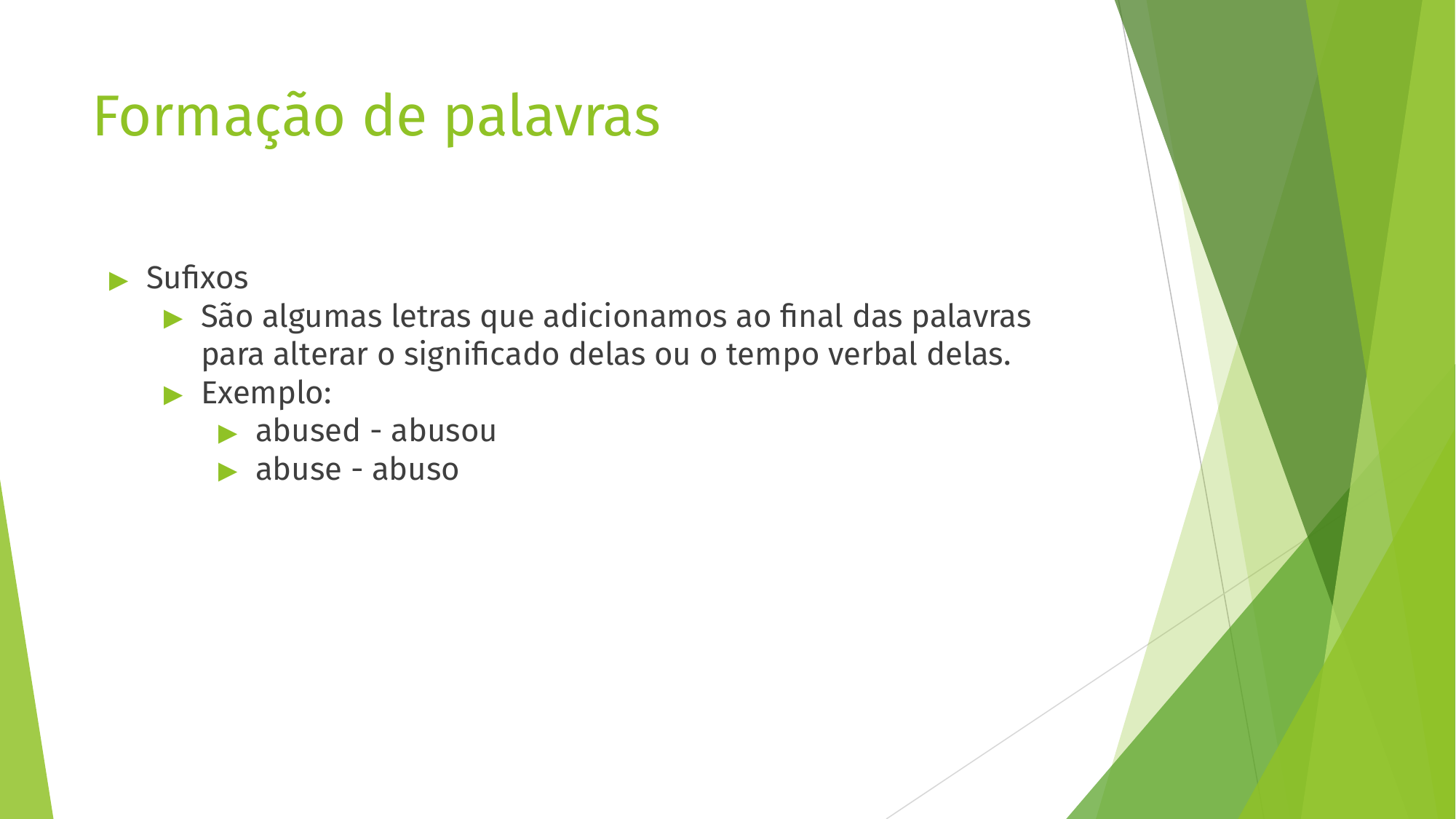

# Formação de palavras
Sufixos
São algumas letras que adicionamos ao final das palavras para alterar o significado delas ou o tempo verbal delas.
Exemplo:
abused - abusou
abuse - abuso